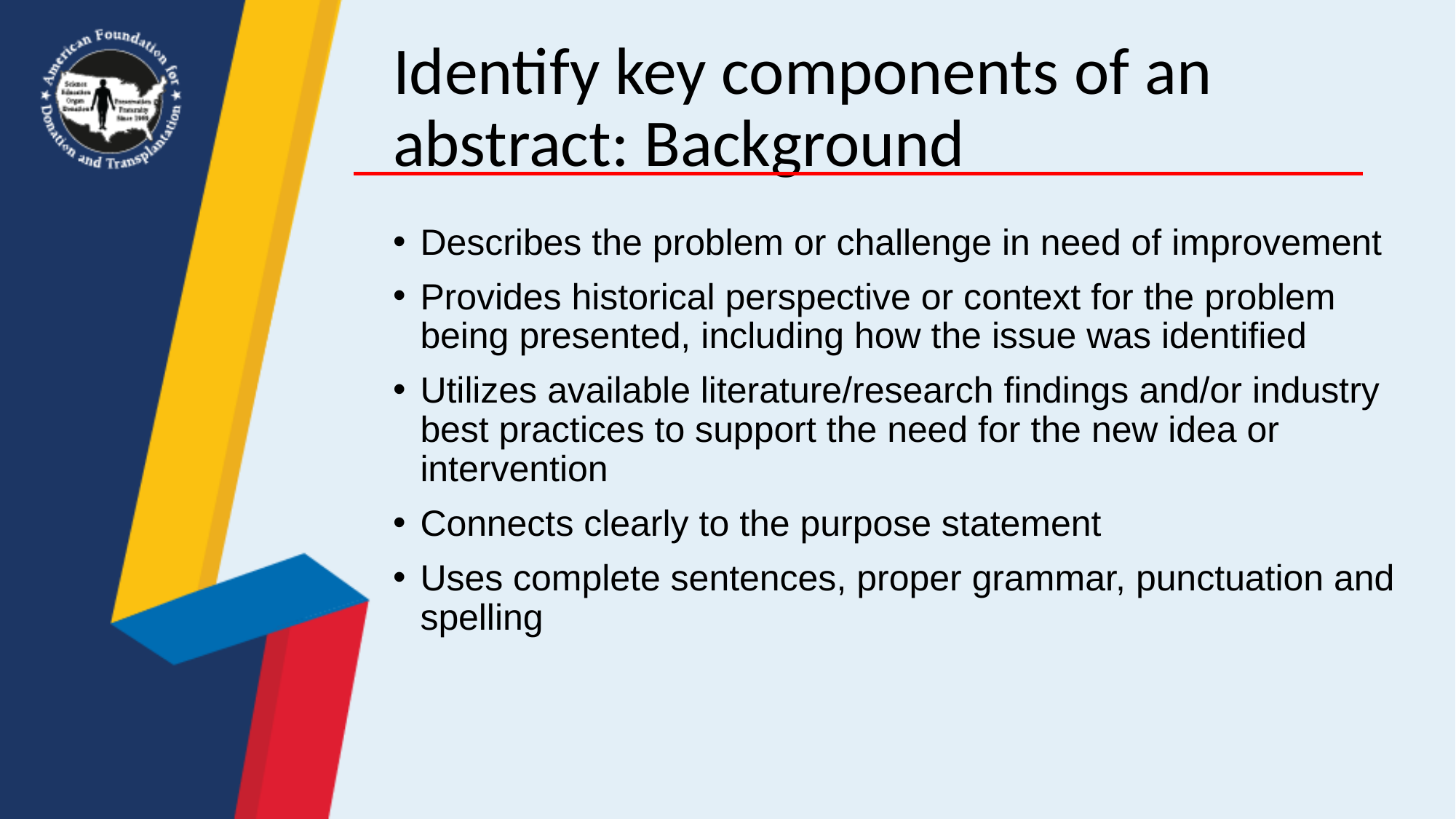

# Identify key components of an abstract: Background
Describes the problem or challenge in need of improvement
Provides historical perspective or context for the problem being presented, including how the issue was identified
Utilizes available literature/research findings and/or industry best practices to support the need for the new idea or intervention
Connects clearly to the purpose statement
Uses complete sentences, proper grammar, punctuation and spelling